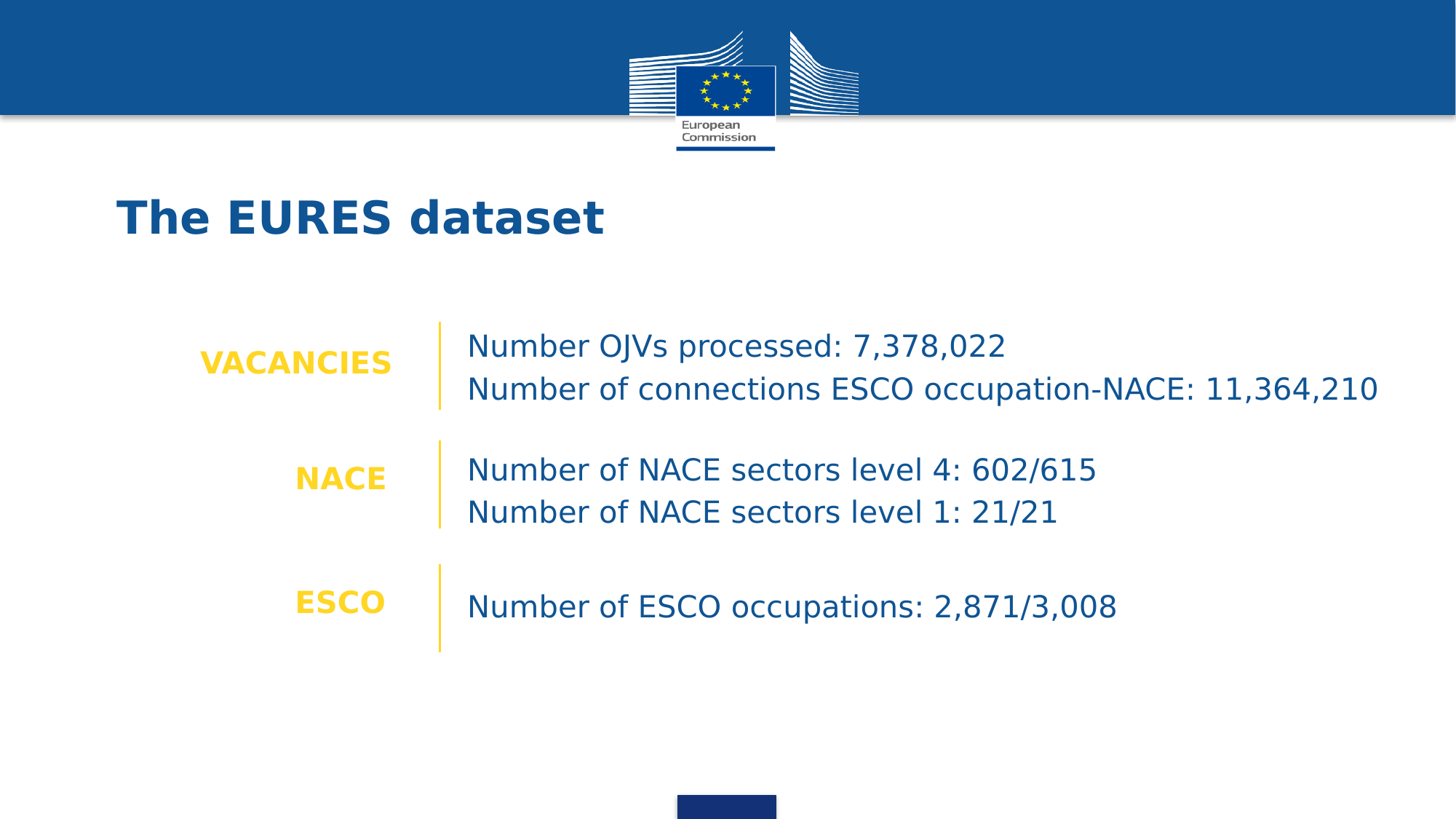

# The EURES dataset
Number OJVs processed: 7,378,022
Number of connections ESCO occupation-NACE: 11,364,210
VACANCIES
Number of NACE sectors level 4: 602/615
Number of NACE sectors level 1: 21/21
NACE
ESCO
Number of ESCO occupations: 2,871/3,008